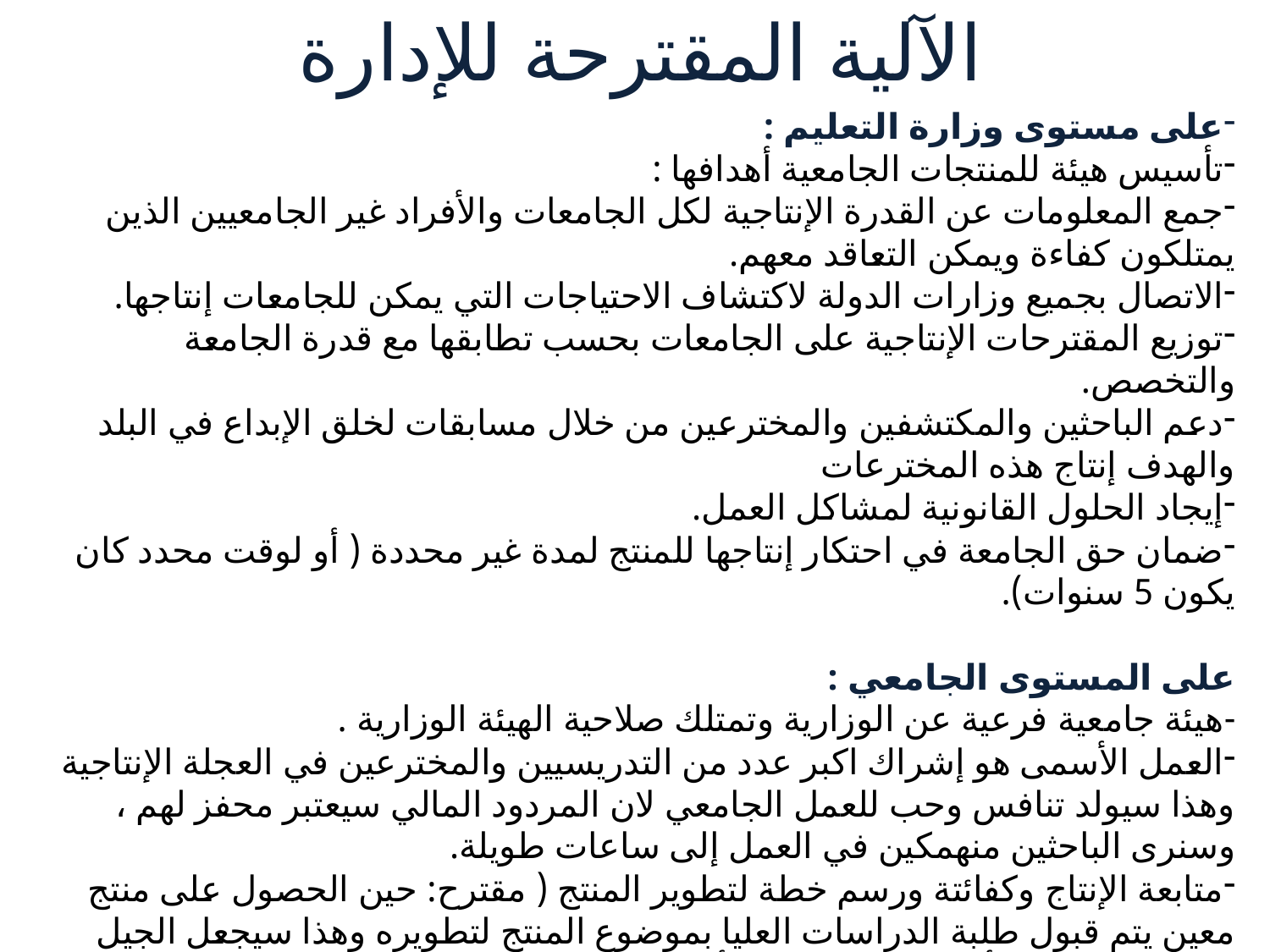

# الآلية المقترحة للإدارة
على مستوى وزارة التعليم :
تأسيس هيئة للمنتجات الجامعية أهدافها :
جمع المعلومات عن القدرة الإنتاجية لكل الجامعات والأفراد غير الجامعيين الذين يمتلكون كفاءة ويمكن التعاقد معهم.
الاتصال بجميع وزارات الدولة لاكتشاف الاحتياجات التي يمكن للجامعات إنتاجها.
توزيع المقترحات الإنتاجية على الجامعات بحسب تطابقها مع قدرة الجامعة والتخصص.
دعم الباحثين والمكتشفين والمخترعين من خلال مسابقات لخلق الإبداع في البلد والهدف إنتاج هذه المخترعات
إيجاد الحلول القانونية لمشاكل العمل.
ضمان حق الجامعة في احتكار إنتاجها للمنتج لمدة غير محددة ( أو لوقت محدد كان يكون 5 سنوات).

على المستوى الجامعي :
-هيئة جامعية فرعية عن الوزارية وتمتلك صلاحية الهيئة الوزارية .
العمل الأسمى هو إشراك اكبر عدد من التدريسيين والمخترعين في العجلة الإنتاجية وهذا سيولد تنافس وحب للعمل الجامعي لان المردود المالي سيعتبر محفز لهم ، وسنرى الباحثين منهمكين في العمل إلى ساعات طويلة.
متابعة الإنتاج وكفائتة ورسم خطة لتطوير المنتج ( مقترح: حين الحصول على منتج معين يتم قبول طلبة الدراسات العليا بموضوع المنتج لتطويره وهذا سيجعل الجيل التالي من المنتج أكثر كفاءة، ويتوقع أن ينافس المنتج العالمي من خلال طالبي دراسات عليا أو أكثر ).